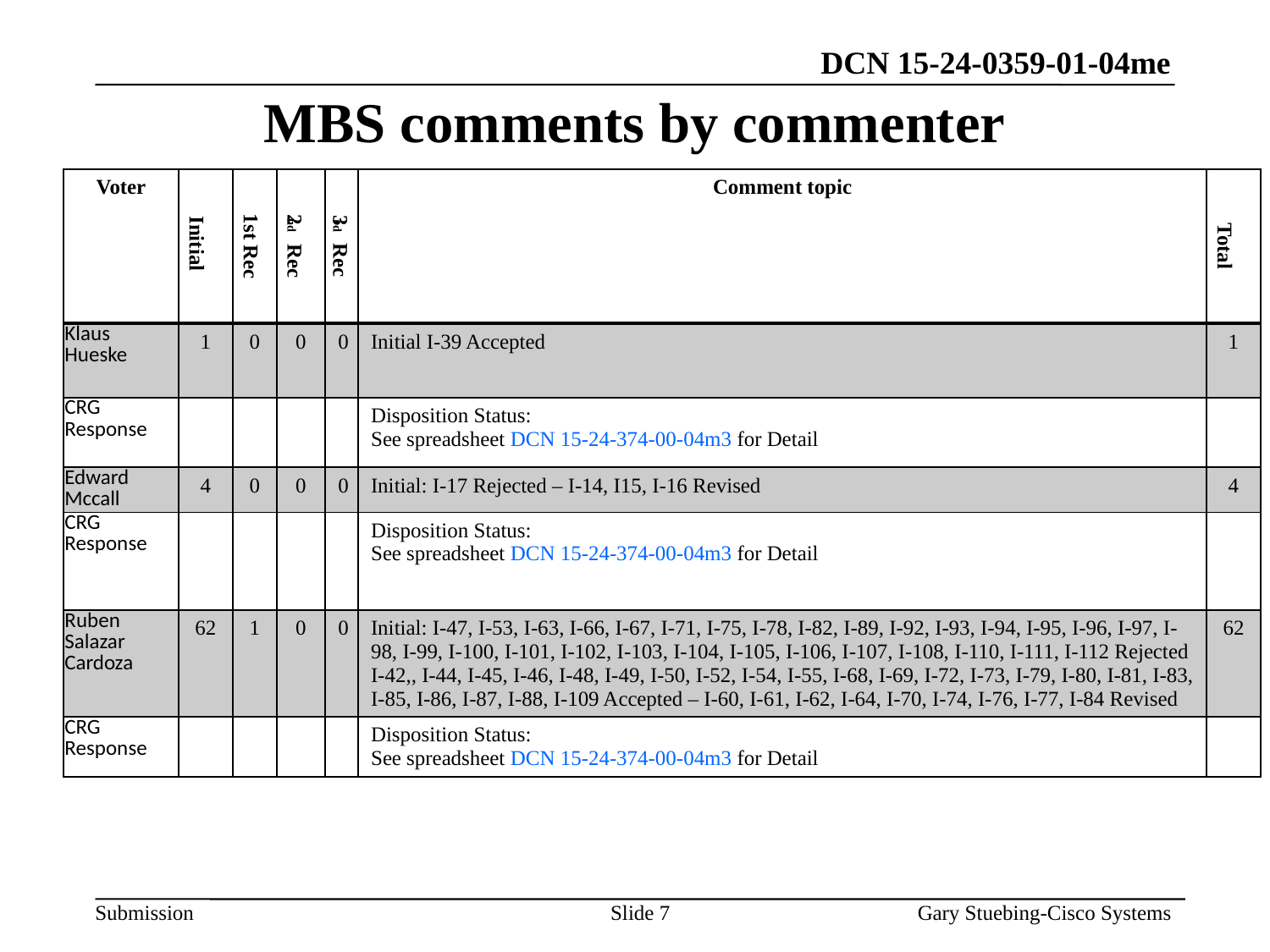

# MBS comments by commenter
| Voter | Initial | 1st Rec | 2nd Rec | 3rd Rec | Comment topic | Total |
| --- | --- | --- | --- | --- | --- | --- |
| Klaus Hueske | 1 | 0 | 0 | 0 | Initial I-39 Accepted | 1 |
| CRG Response |  |  |  |  | Disposition Status: See spreadsheet DCN 15-24-374-00-04m3 for Detail |  |
| Edward Mccall | 4 | 0 | 0 | 0 | Initial: I-17 Rejected – I-14, I15, I-16 Revised | 4 |
| CRG Response |  |  |  |  | Disposition Status: See spreadsheet DCN 15-24-374-00-04m3 for Detail |  |
| Ruben Salazar Cardoza | 62 | 1 | 0 | 0 | Initial: I-47, I-53, I-63, I-66, I-67, I-71, I-75, I-78, I-82, I-89, I-92, I-93, I-94, I-95, I-96, I-97, I-98, I-99, I-100, I-101, I-102, I-103, I-104, I-105, I-106, I-107, I-108, I-110, I-111, I-112 Rejected I-42,, I-44, I-45, I-46, I-48, I-49, I-50, I-52, I-54, I-55, I-68, I-69, I-72, I-73, I-79, I-80, I-81, I-83, I-85, I-86, I-87, I-88, I-109 Accepted – I-60, I-61, I-62, I-64, I-70, I-74, I-76, I-77, I-84 Revised | 62 |
| CRG Response |  |  |  |  | Disposition Status: See spreadsheet DCN 15-24-374-00-04m3 for Detail |  |
Slide 7
Gary Stuebing-Cisco Systems